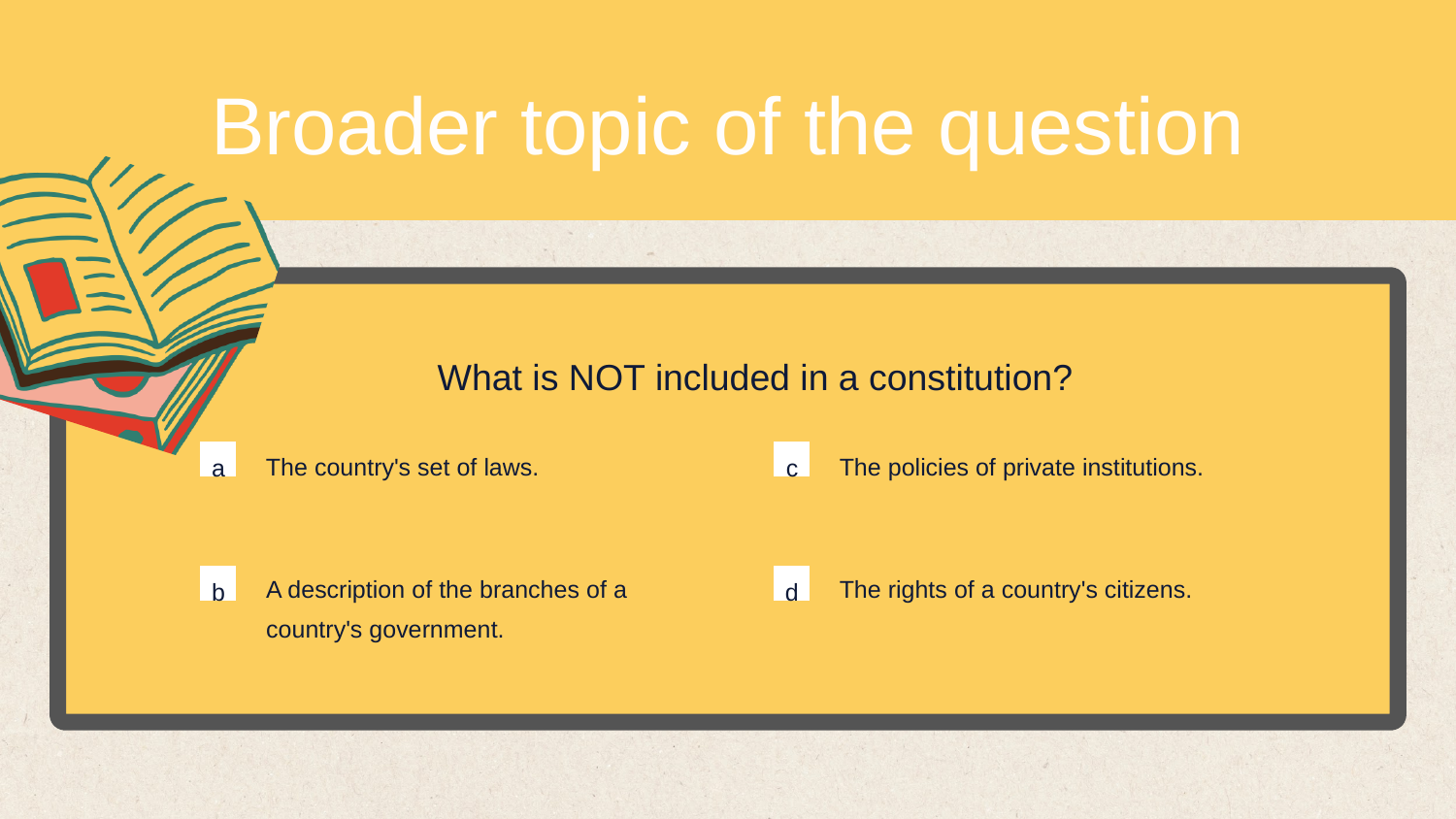

Broader topic of the question

What is NOT included in a constitution?

a

c
The country's set of laws.
The policies of private institutions.

b

d
A description of the branches of a country's government.
The rights of a country's citizens.